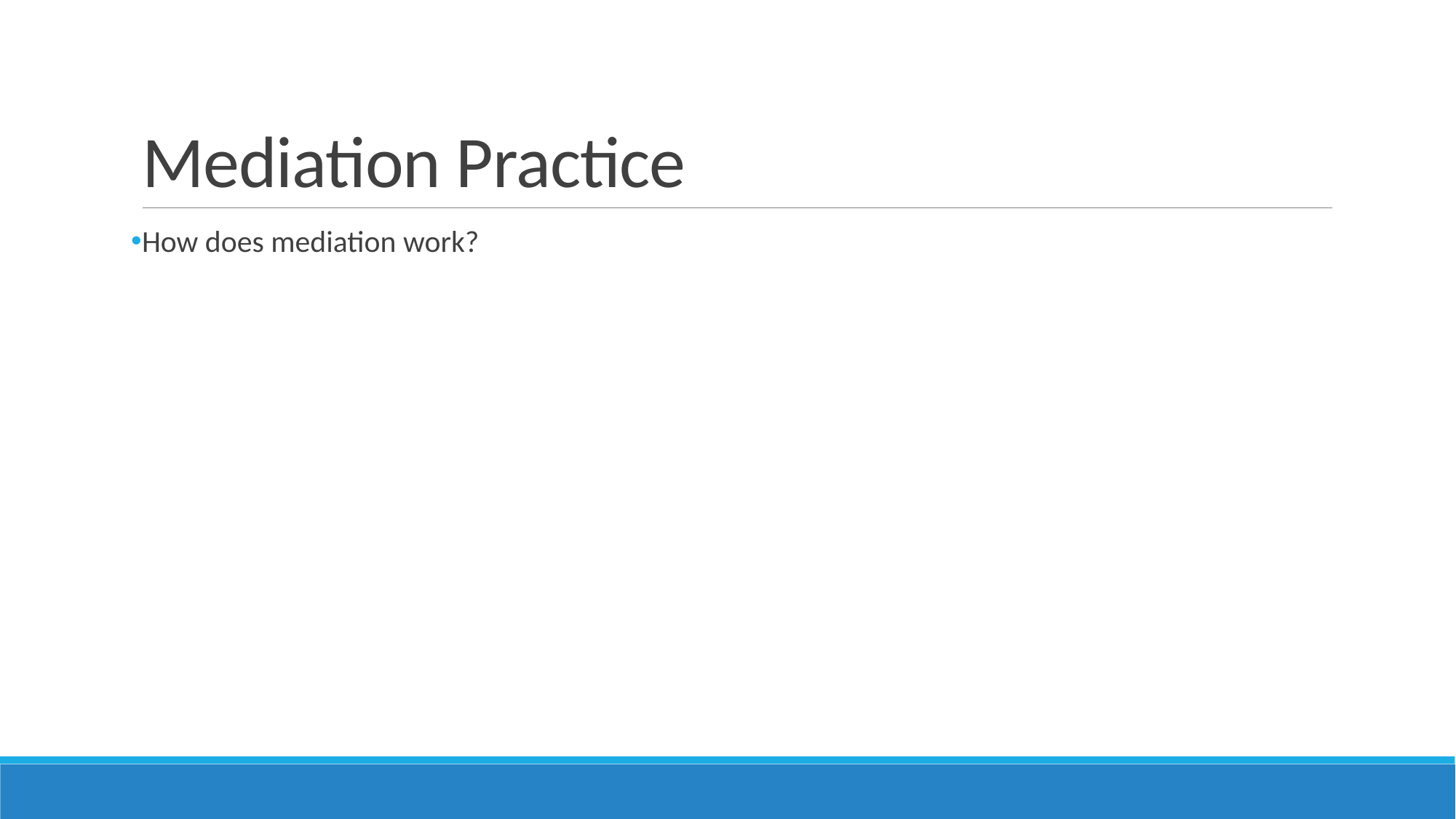

# Mediation Practice
How does mediation work?